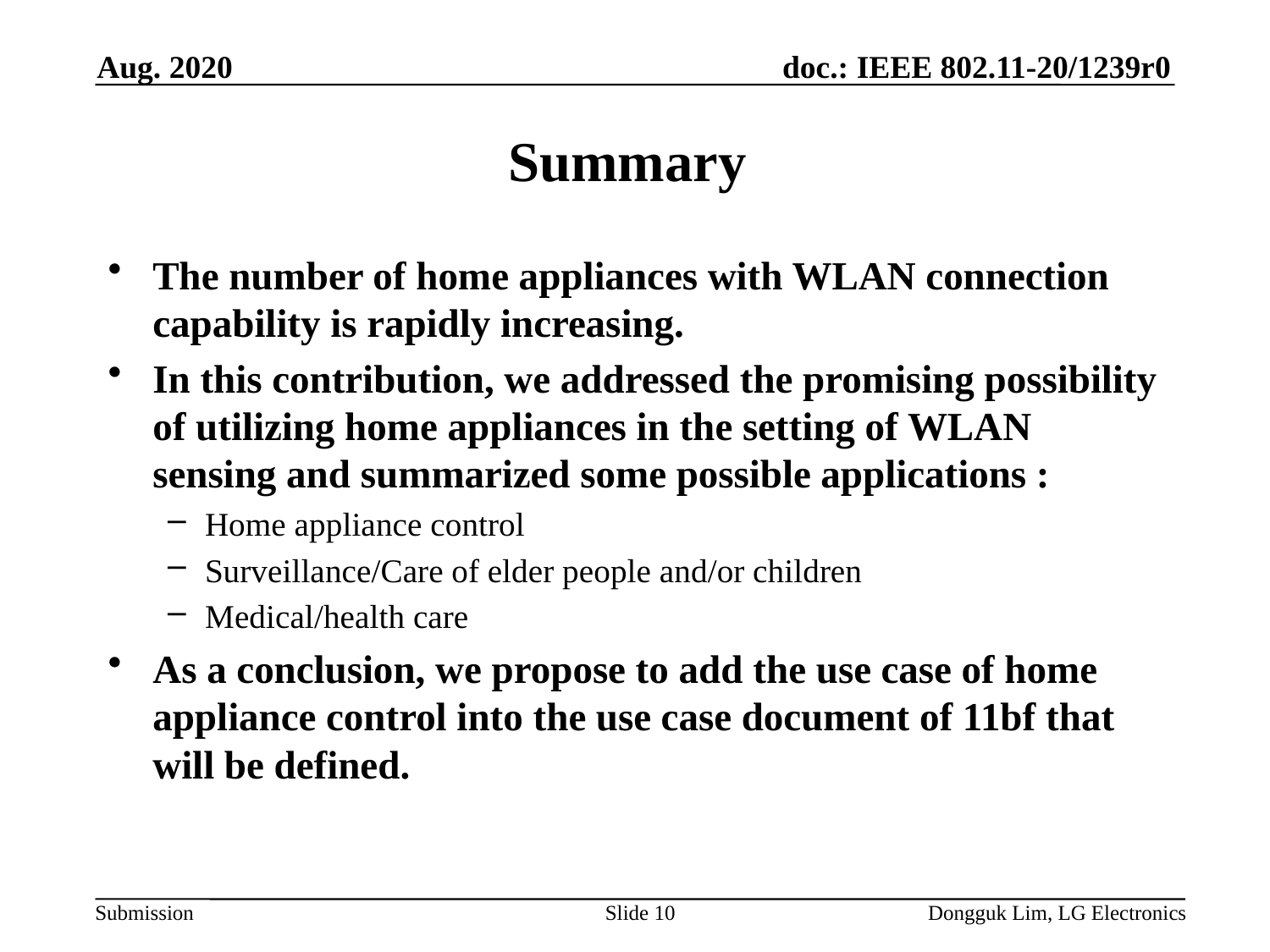

Aug. 2020
# Summary
The number of home appliances with WLAN connection capability is rapidly increasing.
In this contribution, we addressed the promising possibility of utilizing home appliances in the setting of WLAN sensing and summarized some possible applications :
Home appliance control
Surveillance/Care of elder people and/or children
Medical/health care
As a conclusion, we propose to add the use case of home appliance control into the use case document of 11bf that will be defined.
Slide 10
Dongguk Lim, LG Electronics